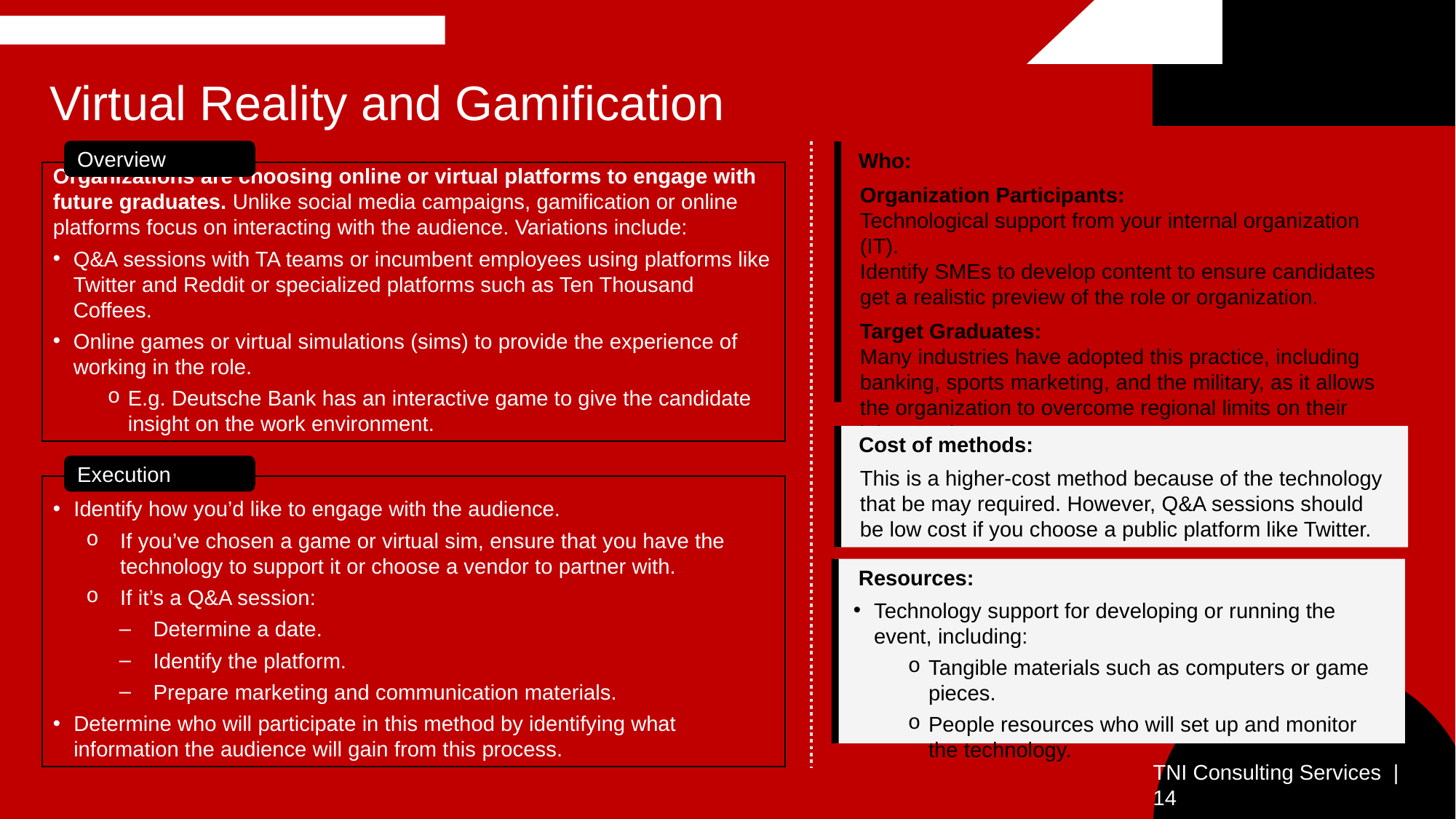

Virtual Reality and Gamification

Who:
Organization Participants:
Technological support from your internal organization (IT).
Identify SMEs to develop content to ensure candidates get a realistic preview of the role or organization.
Target Graduates:
Many industries have adopted this practice, including banking, sports marketing, and the military, as it allows the organization to overcome regional limits on their labor market.
Overview
Organizations are choosing online or virtual platforms to engage with future graduates. Unlike social media campaigns, gamification or online platforms focus on interacting with the audience. Variations include:
Q&A sessions with TA teams or incumbent employees using platforms like Twitter and Reddit or specialized platforms such as Ten Thousand Coffees.
Online games or virtual simulations (sims) to provide the experience of working in the role.
E.g. Deutsche Bank has an interactive game to give the candidate insight on the work environment.

Cost of methods:

This is a higher-cost method because of the technology that be may required. However, Q&A sessions should be low cost if you choose a public platform like Twitter.
Execution
Identify how you’d like to engage with the audience.
If you’ve chosen a game or virtual sim, ensure that you have the technology to support it or choose a vendor to partner with.
If it’s a Q&A session:
Determine a date.
Identify the platform.
Prepare marketing and communication materials.
Determine who will participate in this method by identifying what information the audience will gain from this process.
Resources:

Technology support for developing or running the event, including:
Tangible materials such as computers or game pieces.
People resources who will set up and monitor the technology.

TNI Consulting Services  |  14